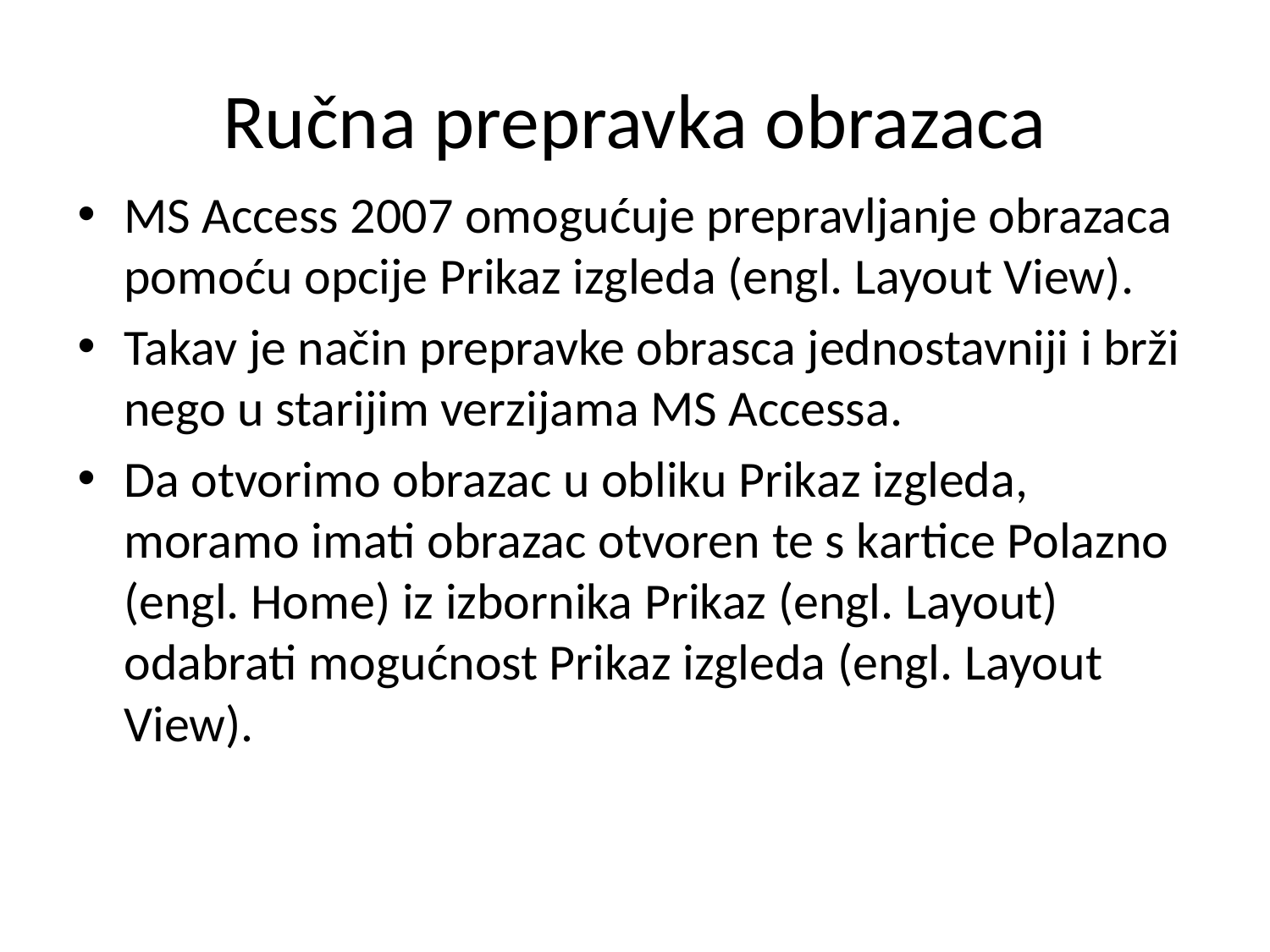

# Ručna prepravka obrazaca
MS Access 2007 omogućuje prepravljanje obrazaca pomoću opcije Prikaz izgleda (engl. Layout View).
Takav je način prepravke obrasca jednostavniji i brži nego u starijim verzijama MS Accessa.
Da otvorimo obrazac u obliku Prikaz izgleda, moramo imati obrazac otvoren te s kartice Polazno (engl. Home) iz izbornika Prikaz (engl. Layout) odabrati mogućnost Prikaz izgleda (engl. Layout View).